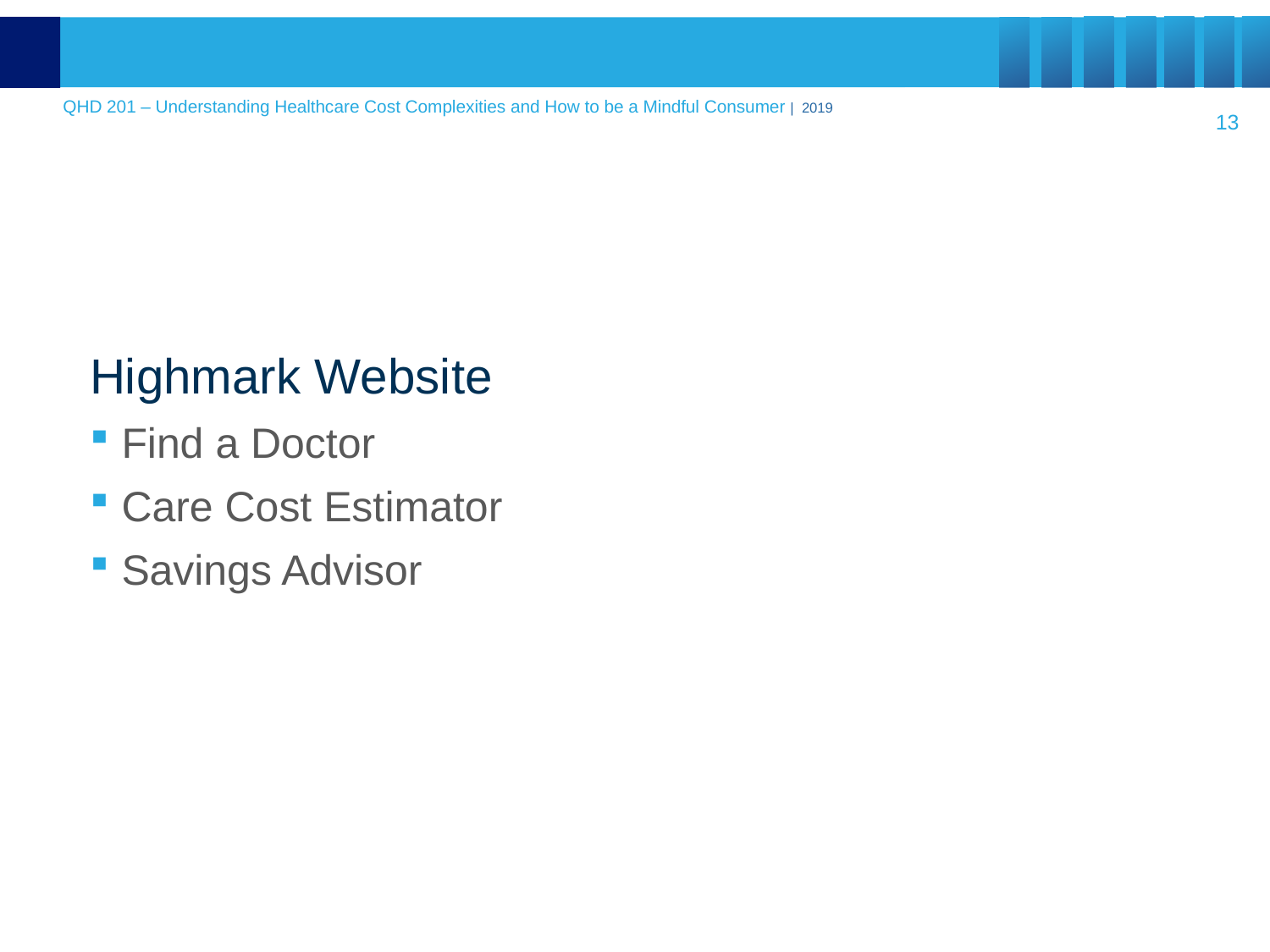

Highmark Website
Find a Doctor
Care Cost Estimator
Savings Advisor